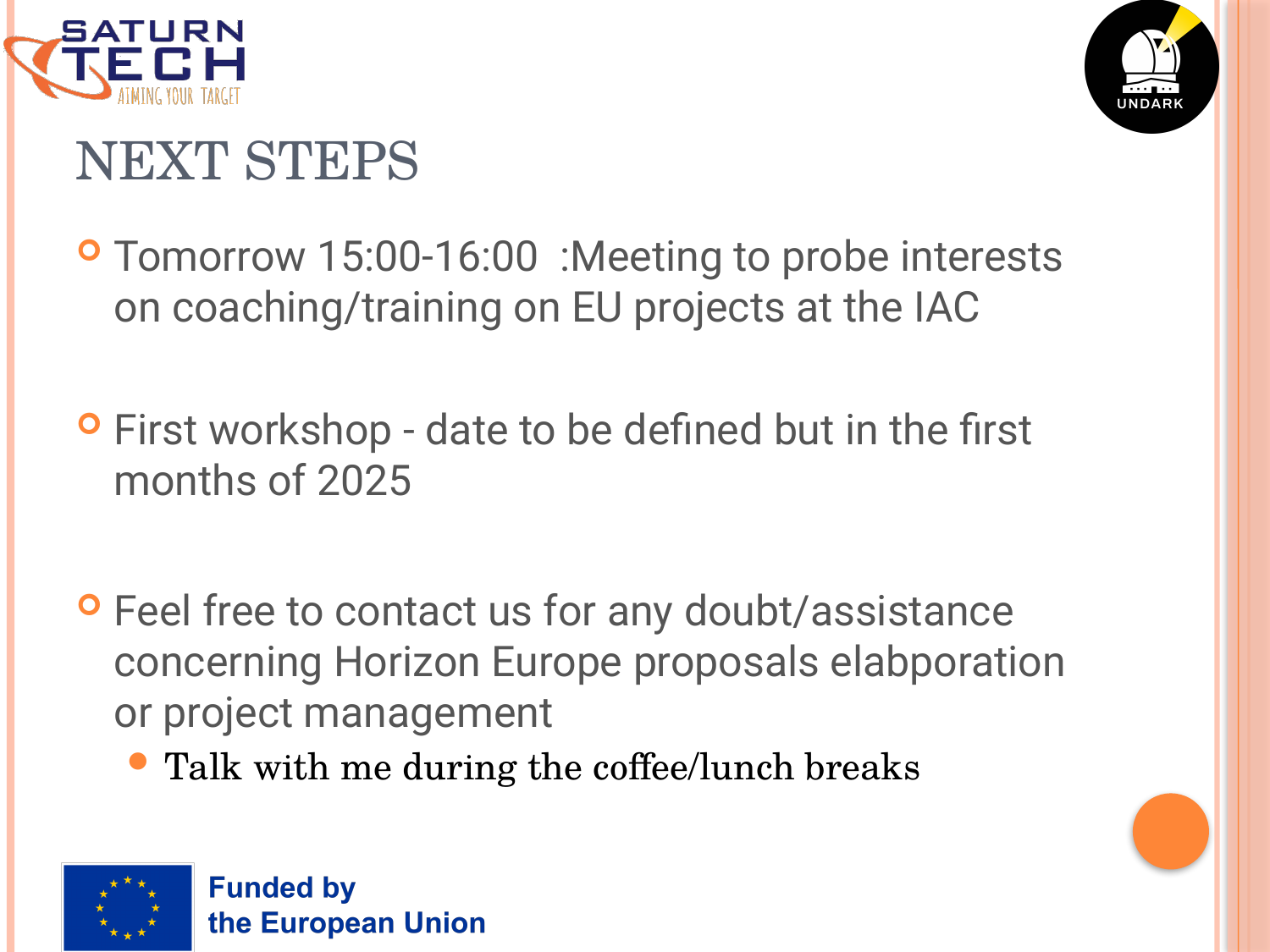

# Next steps
Tomorrow 15:00-16:00  :Meeting to probe interests on coaching/training on EU projects at the IAC

First workshop - date to be defined but in the first months of 2025

Feel free to contact us for any doubt/assistance concerning Horizon Europe proposals elabporation or project management
Talk with me during the coffee/lunch breaks